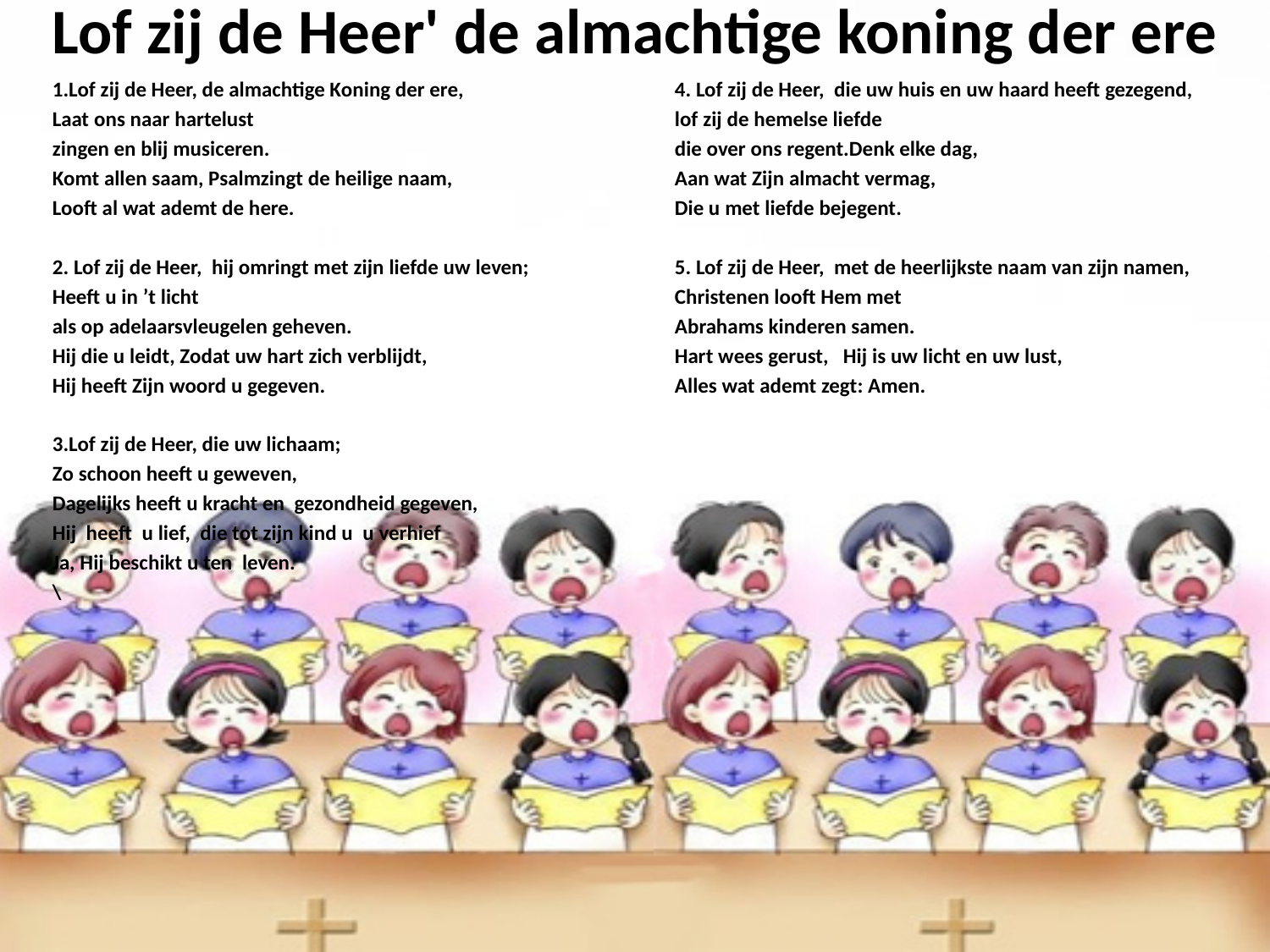

# Lof zij de Heer' de almachtige koning der ere
1.Lof zij de Heer, de almachtige Koning der ere,
Laat ons naar hartelust
zingen en blij musiceren.
Komt allen saam, Psalmzingt de heilige naam,
Looft al wat ademt de here.

2. Lof zij de Heer,  hij omringt met zijn liefde uw leven;
Heeft u in ’t licht
als op adelaarsvleugelen geheven.
Hij die u leidt, Zodat uw hart zich verblijdt,
Hij heeft Zijn woord u gegeven.

3.Lof zij de Heer, die uw lichaam;
Zo schoon heeft u geweven,
Dagelijks heeft u kracht en  gezondheid gegeven,
Hij  heeft  u lief,  die tot zijn kind u  u verhief
Ja, Hij beschikt u ten  leven.
\
4. Lof zij de Heer,  die uw huis en uw haard heeft gezegend,
lof zij de hemelse liefde
die over ons regent.Denk elke dag,
Aan wat Zijn almacht vermag,
Die u met liefde bejegent.

5. Lof zij de Heer,  met de heerlijkste naam van zijn namen,
Christenen looft Hem met
Abrahams kinderen samen.
Hart wees gerust,   Hij is uw licht en uw lust,
Alles wat ademt zegt: Amen.